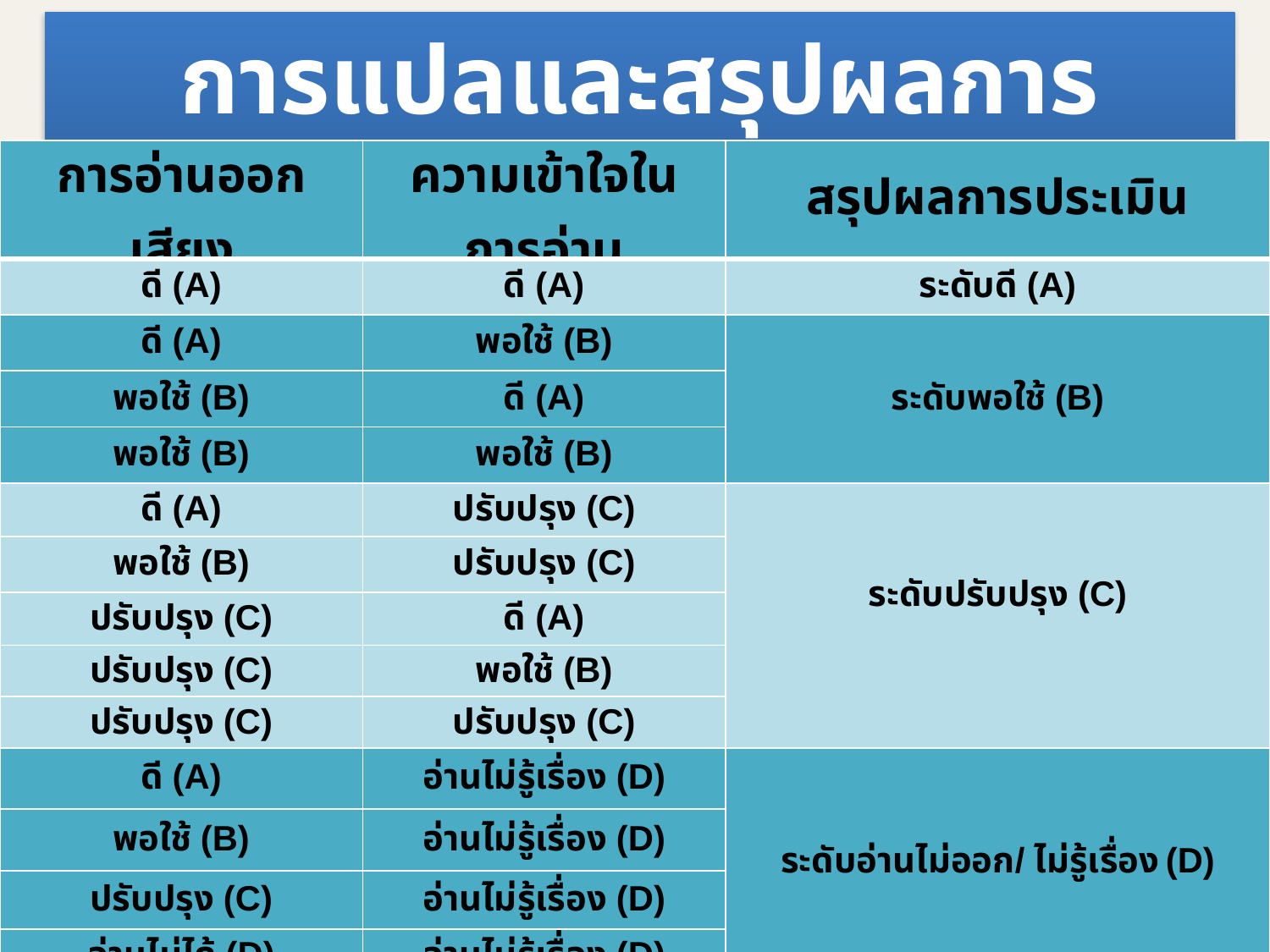

การแปลและสรุปผลการประเมิน ป.3 และ ป.6
| การอ่านออกเสียง | ความเข้าใจในการอ่าน | สรุปผลการประเมิน |
| --- | --- | --- |
| ดี (A) | ดี (A) | ระดับดี (A) |
| ดี (A) | พอใช้ (B) | ระดับพอใช้ (B) |
| พอใช้ (B) | ดี (A) |  |
| พอใช้ (B) | พอใช้ (B) |  |
| ดี (A) | ปรับปรุง (C) | ระดับปรับปรุง (C) |
| พอใช้ (B) | ปรับปรุง (C) |  |
| ปรับปรุง (C) | ดี (A) |  |
| ปรับปรุง (C) | พอใช้ (B) |  |
| ปรับปรุง (C) | ปรับปรุง (C) |  |
| ดี (A) | อ่านไม่รู้เรื่อง (D) | ระดับอ่านไม่ออก/ ไม่รู้เรื่อง (D) |
| พอใช้ (B) | อ่านไม่รู้เรื่อง (D) |  |
| ปรับปรุง (C) | อ่านไม่รู้เรื่อง (D) |  |
| อ่านไม่ได้ (D) | อ่านไม่รู้เรื่อง (D) |  |